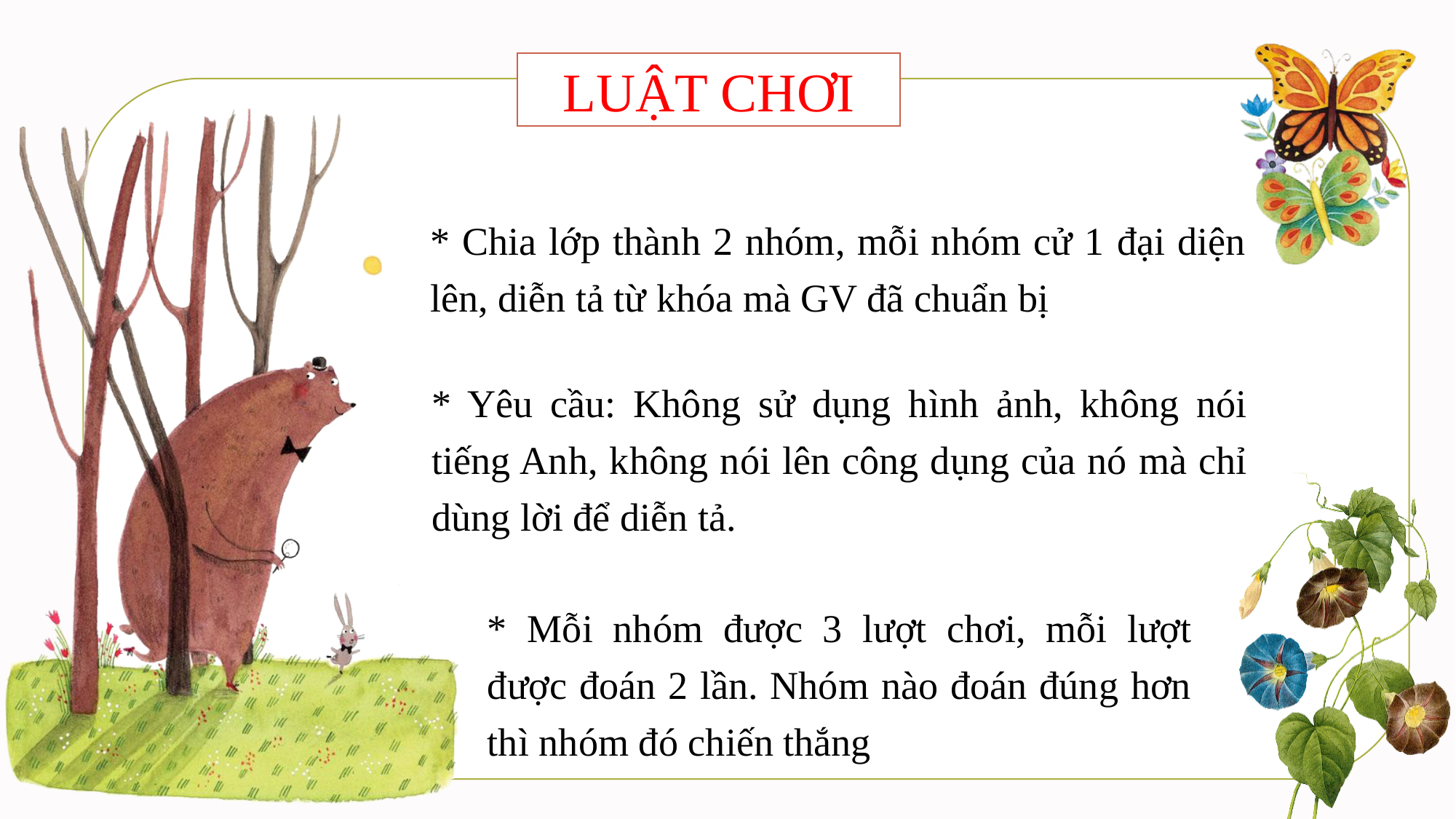

LUẬT CHƠI
* Chia lớp thành 2 nhóm, mỗi nhóm cử 1 đại diện lên, diễn tả từ khóa mà GV đã chuẩn bị
* Yêu cầu: Không sử dụng hình ảnh, không nói tiếng Anh, không nói lên công dụng của nó mà chỉ dùng lời để diễn tả.
* Mỗi nhóm được 3 lượt chơi, mỗi lượt được đoán 2 lần. Nhóm nào đoán đúng hơn thì nhóm đó chiến thắng